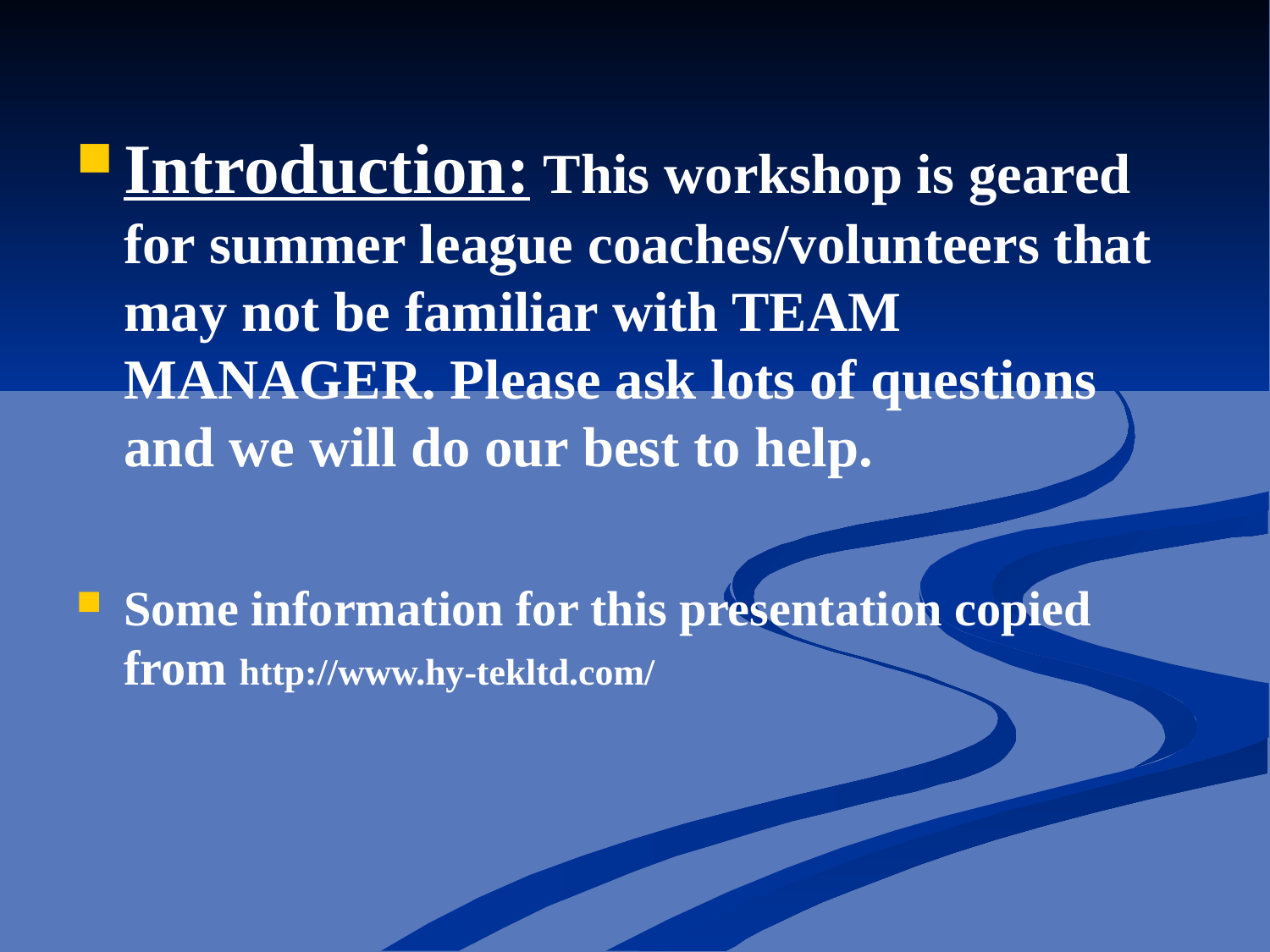

Introduction: This workshop is geared for summer league coaches/volunteers that may not be familiar with TEAM MANAGER. Please ask lots of questions and we will do our best to help.

Some information for this presentation copied from http://www.hy-tekltd.com/